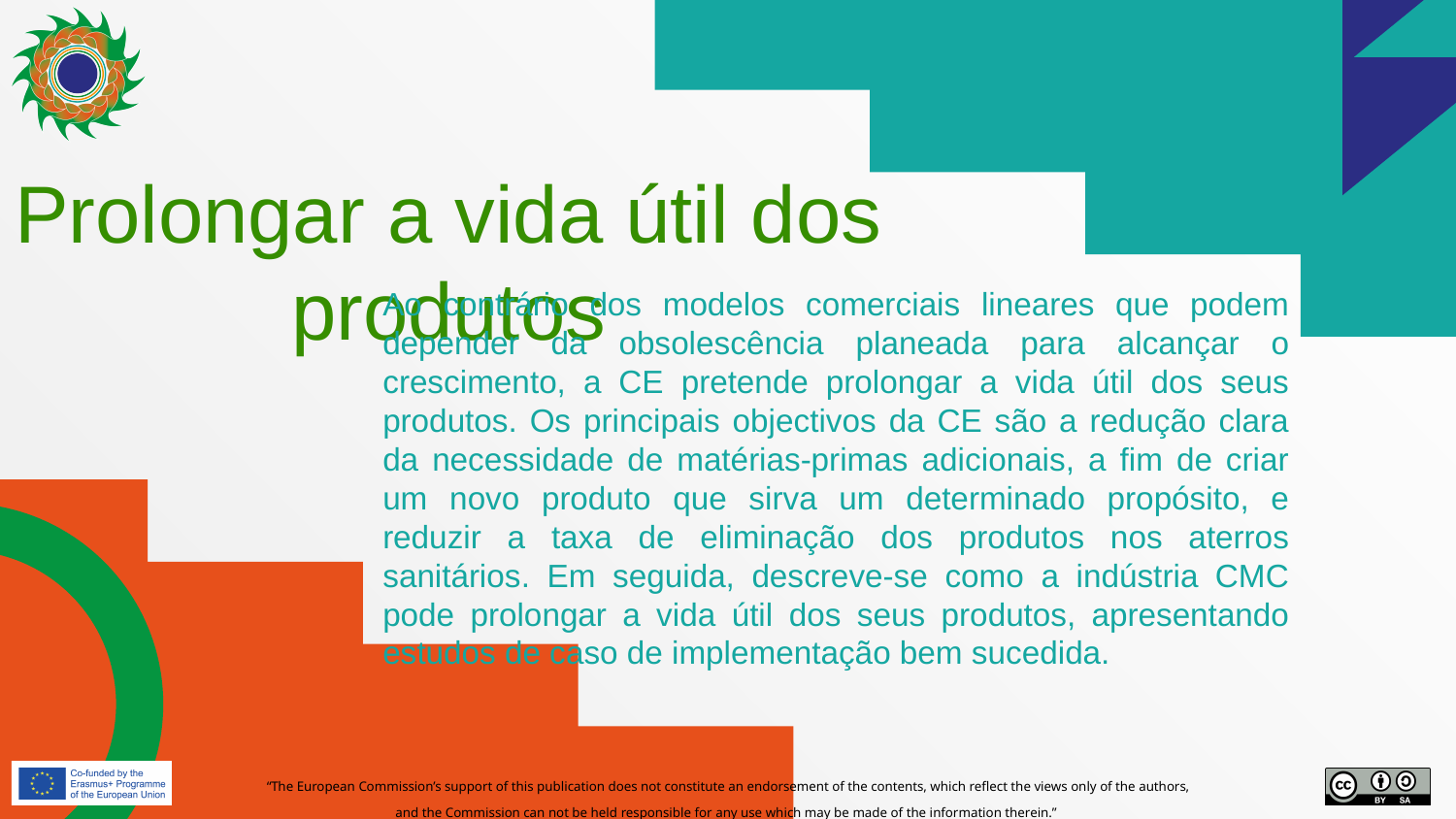

# Prolongar a vida útil dos produtos
Ao contrário dos modelos comerciais lineares que podem depender da obsolescência planeada para alcançar o crescimento, a CE pretende prolongar a vida útil dos seus produtos. Os principais objectivos da CE são a redução clara da necessidade de matérias-primas adicionais, a fim de criar um novo produto que sirva um determinado propósito, e reduzir a taxa de eliminação dos produtos nos aterros sanitários. Em seguida, descreve-se como a indústria CMC pode prolongar a vida útil dos seus produtos, apresentando estudos de caso de implementação bem sucedida.